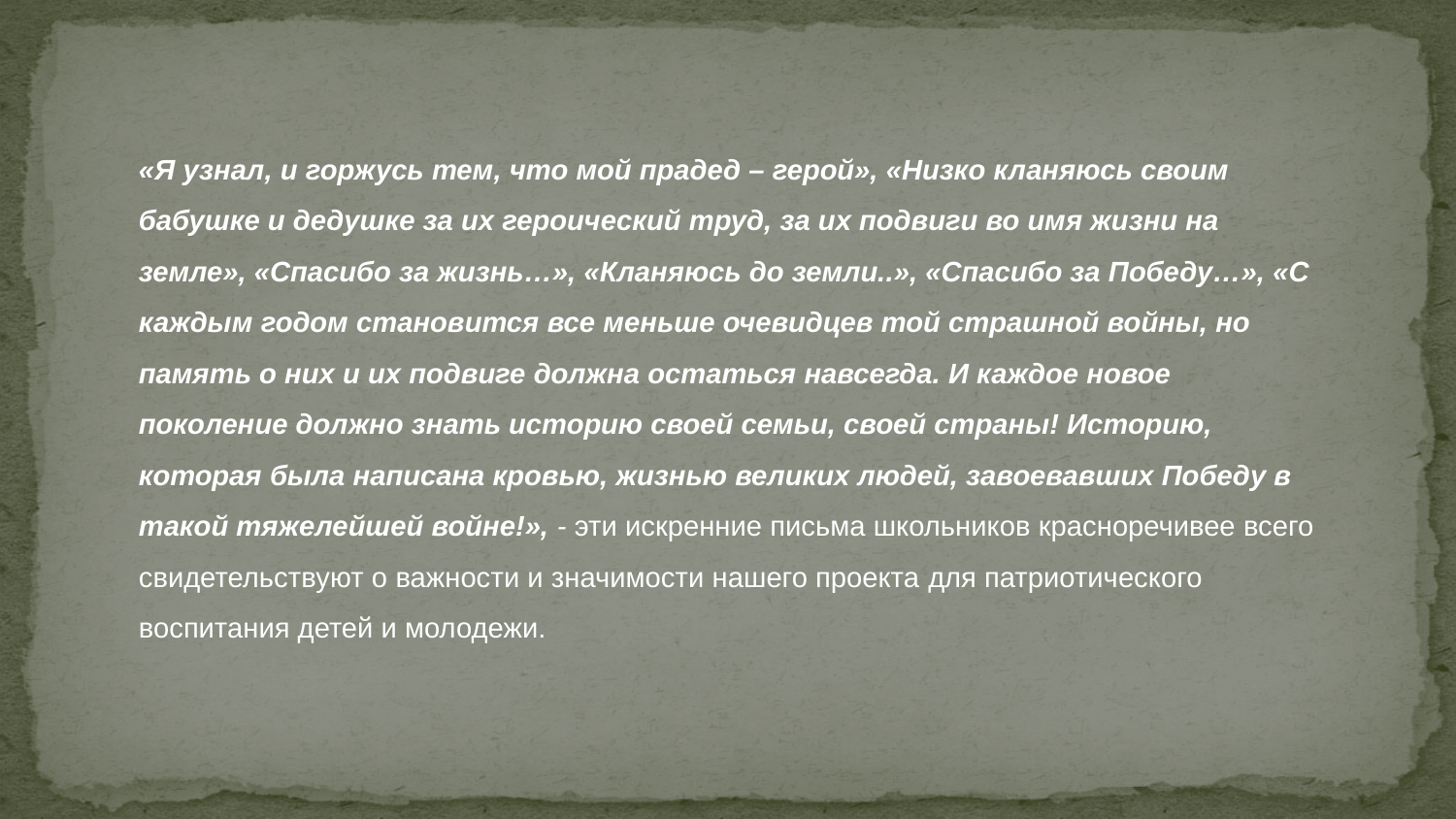

«Я узнал, и горжусь тем, что мой прадед – герой», «Низко кланяюсь своим бабушке и дедушке за их героический труд, за их подвиги во имя жизни на земле», «Спасибо за жизнь…», «Кланяюсь до земли..», «Спасибо за Победу…», «С каждым годом становится все меньше очевидцев той страшной войны, но память о них и их подвиге должна остаться навсегда. И каждое новое поколение должно знать историю своей семьи, своей страны! Историю, которая была написана кровью, жизнью великих людей, завоевавших Победу в такой тяжелейшей войне!», - эти искренние письма школьников красноречивее всего свидетельствуют о важности и значимости нашего проекта для патриотического воспитания детей и молодежи.